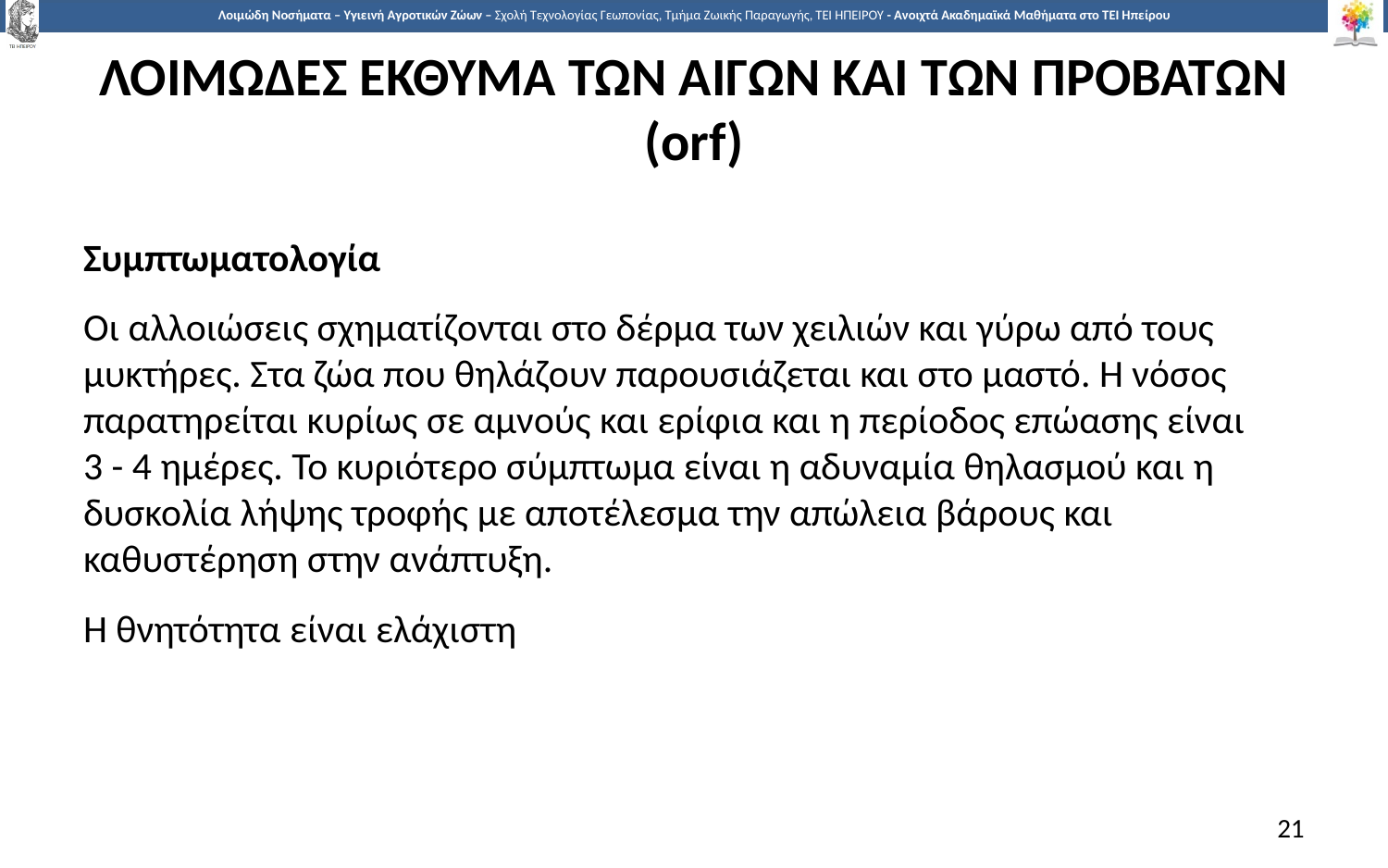

# ΛΟΙΜΩΔΕΣ ΕΚΘΥΜΑ ΤΩΝ ΑΙΓΩΝ ΚΑΙ ΤΩΝ ΠΡΟΒΑΤΩΝ (orf)
Συμπτωματολογία
Οι αλλοιώσεις σχηματίζονται στο δέρμα των χειλιών και γύρω από τους μυκτήρες. Στα ζώα που θηλάζουν παρουσιάζεται και στο μαστό. Η νόσος παρατηρείται κυρίως σε αμνούς και ερίφια και η περίοδος επώασης είναι 3 - 4 ημέρες. Το κυριότερο σύμπτωμα είναι η αδυναμία θηλασμού και η δυσκολία λήψης τροφής με αποτέλεσμα την απώλεια βάρους και καθυστέρηση στην ανάπτυξη.
Η θνητότητα είναι ελάχιστη
21